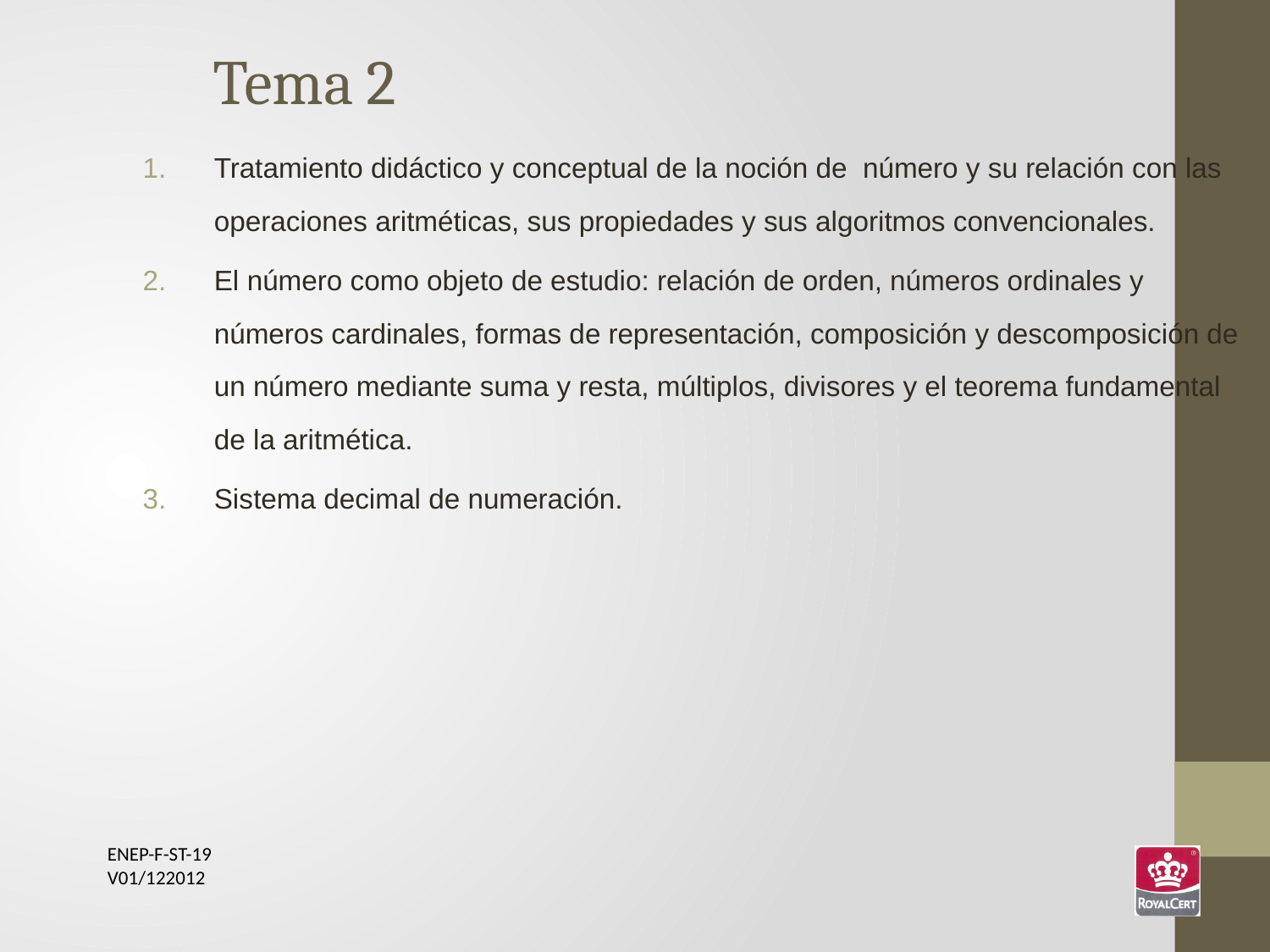

Tema 2
Tratamiento didáctico y conceptual de la noción de  número y su relación con las operaciones aritméticas, sus propiedades y sus algoritmos convencionales.
El número como objeto de estudio: relación de orden, números ordinales y números cardinales, formas de representación, composición y descomposición de un número mediante suma y resta, múltiplos, divisores y el teorema fundamental de la aritmética.
Sistema decimal de numeración.